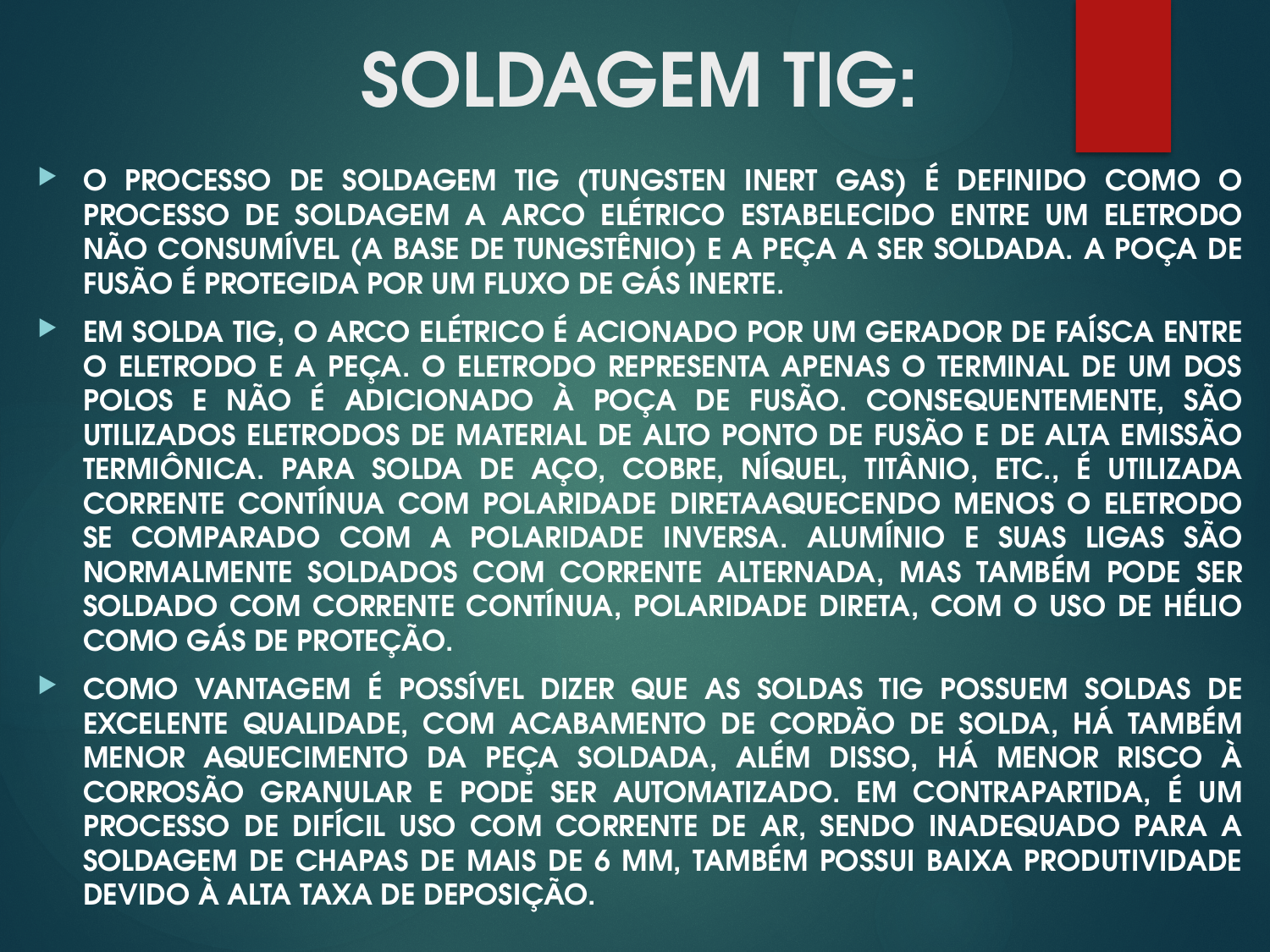

# SOLDAGEM TIG:
O PROCESSO DE SOLDAGEM TIG (TUNGSTEN INERT GAS) É DEFINIDO COMO O PROCESSO DE SOLDAGEM A ARCO ELÉTRICO ESTABELECIDO ENTRE UM ELETRODO NÃO CONSUMÍVEL (A BASE DE TUNGSTÊNIO) E A PEÇA A SER SOLDADA. A POÇA DE FUSÃO É PROTEGIDA POR UM FLUXO DE GÁS INERTE.
EM SOLDA TIG, O ARCO ELÉTRICO É ACIONADO POR UM GERADOR DE FAÍSCA ENTRE O ELETRODO E A PEÇA. O ELETRODO REPRESENTA APENAS O TERMINAL DE UM DOS POLOS E NÃO É ADICIONADO À POÇA DE FUSÃO. CONSEQUENTEMENTE, SÃO UTILIZADOS ELETRODOS DE MATERIAL DE ALTO PONTO DE FUSÃO E DE ALTA EMISSÃO TERMIÔNICA. PARA SOLDA DE AÇO, COBRE, NÍQUEL, TITÂNIO, ETC., É UTILIZADA CORRENTE CONTÍNUA COM POLARIDADE DIRETAAQUECENDO MENOS O ELETRODO SE COMPARADO COM A POLARIDADE INVERSA. ALUMÍNIO E SUAS LIGAS SÃO NORMALMENTE SOLDADOS COM CORRENTE ALTERNADA, MAS TAMBÉM PODE SER SOLDADO COM CORRENTE CONTÍNUA, POLARIDADE DIRETA, COM O USO DE HÉLIO COMO GÁS DE PROTEÇÃO.
COMO VANTAGEM É POSSÍVEL DIZER QUE AS SOLDAS TIG POSSUEM SOLDAS DE EXCELENTE QUALIDADE, COM ACABAMENTO DE CORDÃO DE SOLDA, HÁ TAMBÉM MENOR AQUECIMENTO DA PEÇA SOLDADA, ALÉM DISSO, HÁ MENOR RISCO À CORROSÃO GRANULAR E PODE SER AUTOMATIZADO. EM CONTRAPARTIDA, É UM PROCESSO DE DIFÍCIL USO COM CORRENTE DE AR, SENDO INADEQUADO PARA A SOLDAGEM DE CHAPAS DE MAIS DE 6 MM, TAMBÉM POSSUI BAIXA PRODUTIVIDADE DEVIDO À ALTA TAXA DE DEPOSIÇÃO.